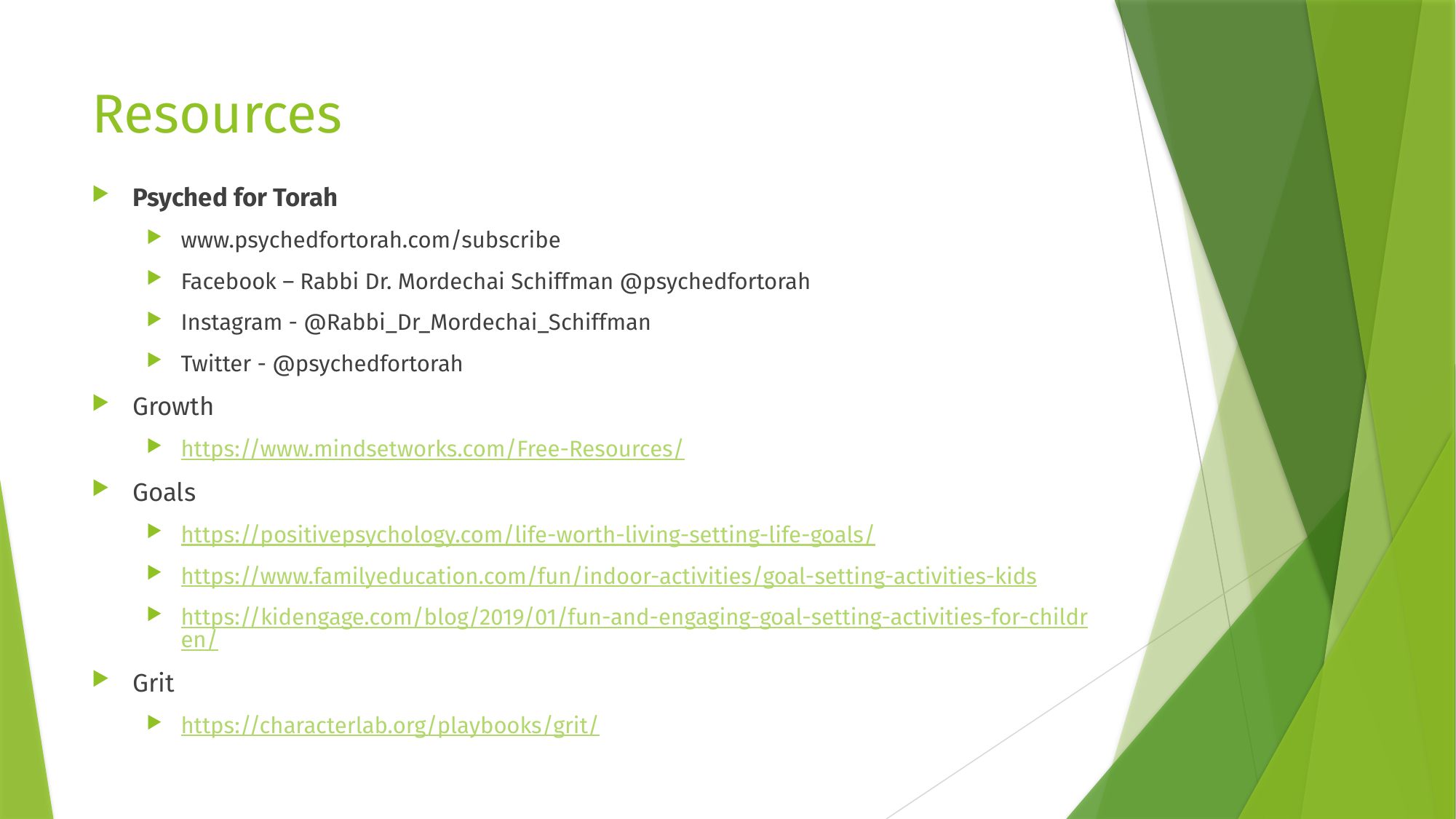

# Resources
Psyched for Torah
www.psychedfortorah.com/subscribe
Facebook – Rabbi Dr. Mordechai Schiffman @psychedfortorah
Instagram - @Rabbi_Dr_Mordechai_Schiffman
Twitter - @psychedfortorah
Growth
https://www.mindsetworks.com/Free-Resources/
Goals
https://positivepsychology.com/life-worth-living-setting-life-goals/
https://www.familyeducation.com/fun/indoor-activities/goal-setting-activities-kids
https://kidengage.com/blog/2019/01/fun-and-engaging-goal-setting-activities-for-children/
Grit
https://characterlab.org/playbooks/grit/